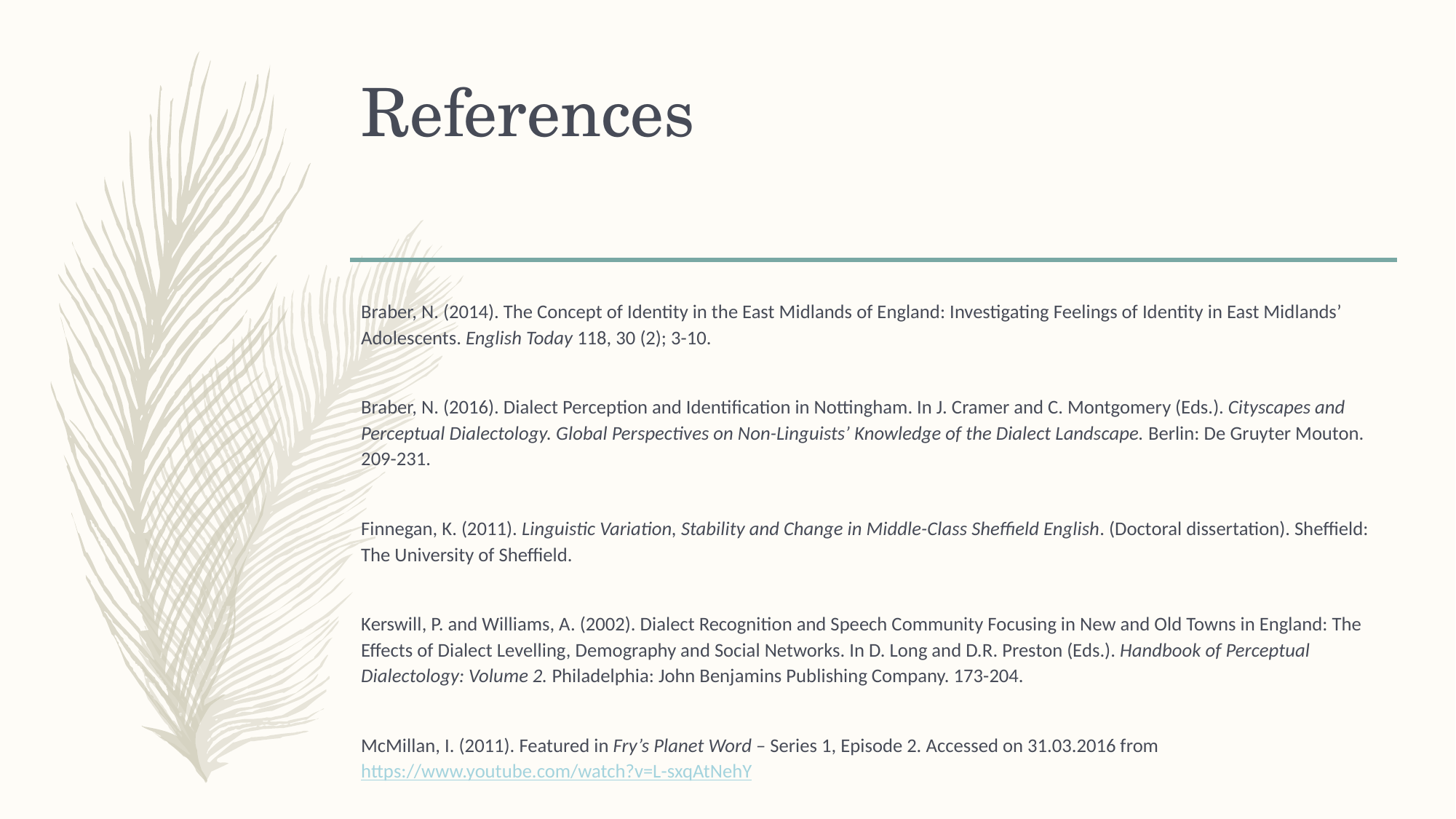

# References
Braber, N. (2014). The Concept of Identity in the East Midlands of England: Investigating Feelings of Identity in East Midlands’ Adolescents. English Today 118, 30 (2); 3-10.

Braber, N. (2016). Dialect Perception and Identification in Nottingham. In J. Cramer and C. Montgomery (Eds.). Cityscapes and Perceptual Dialectology. Global Perspectives on Non-Linguists’ Knowledge of the Dialect Landscape. Berlin: De Gruyter Mouton. 209-231.

Finnegan, K. (2011). Linguistic Variation, Stability and Change in Middle-Class Sheffield English. (Doctoral dissertation). Sheffield: The University of Sheffield.

Kerswill, P. and Williams, A. (2002). Dialect Recognition and Speech Community Focusing in New and Old Towns in England: The Effects of Dialect Levelling, Demography and Social Networks. In D. Long and D.R. Preston (Eds.). Handbook of Perceptual Dialectology: Volume 2. Philadelphia: John Benjamins Publishing Company. 173-204.

McMillan, I. (2011). Featured in Fry’s Planet Word – Series 1, Episode 2. Accessed on 31.03.2016 from https://www.youtube.com/watch?v=L-sxqAtNehY